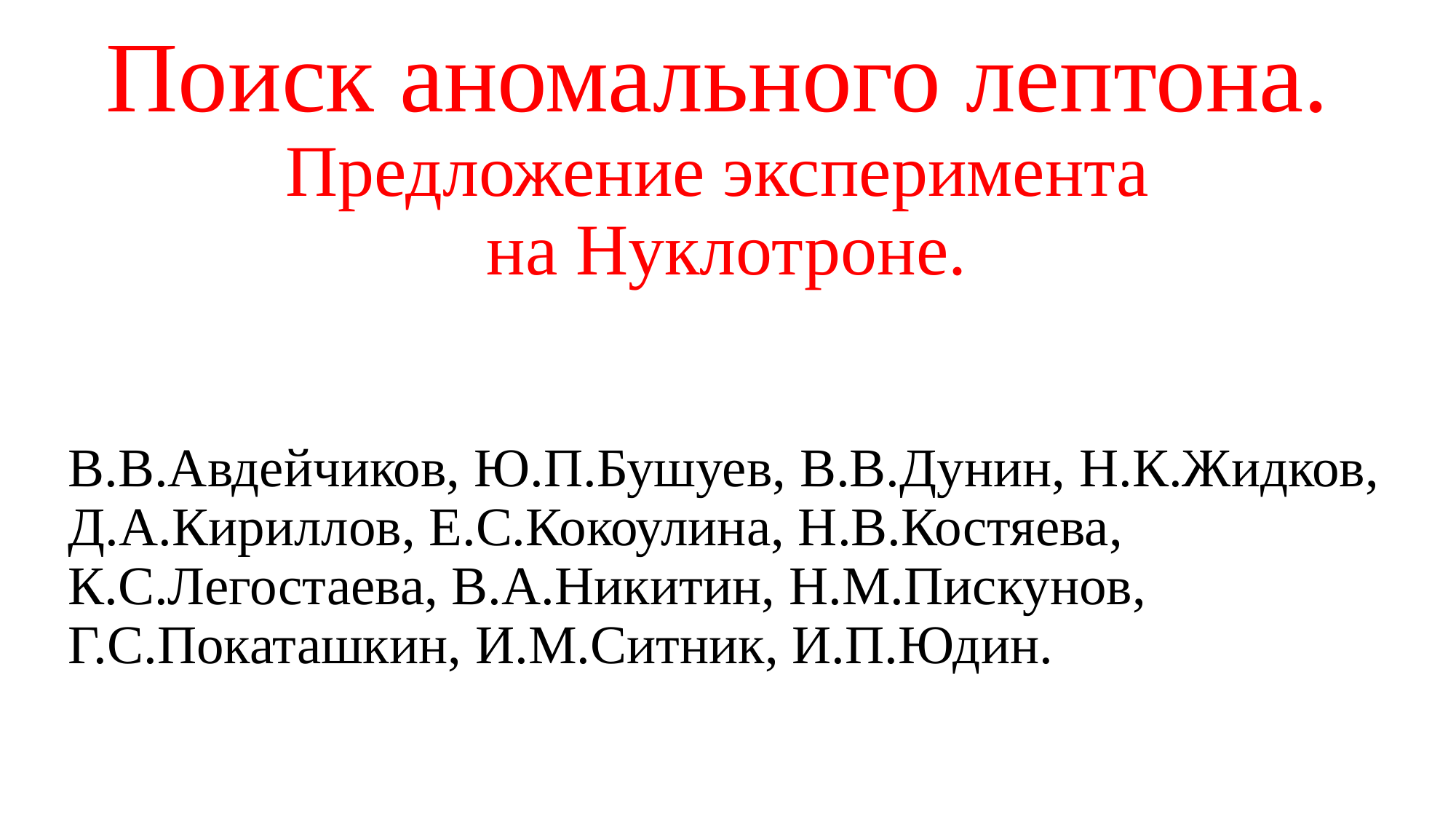

# Поиск аномального лептона. Предложение эксперимента на Нуклотроне.
В.В.Авдейчиков, Ю.П.Бушуев, В.В.Дунин, Н.К.Жидков, Д.А.Кириллов, Е.С.Кокоулина, Н.В.Костяева, К.С.Легостаева, В.А.Никитин, Н.М.Пискунов, Г.С.Покаташкин, И.М.Ситник, И.П.Юдин.